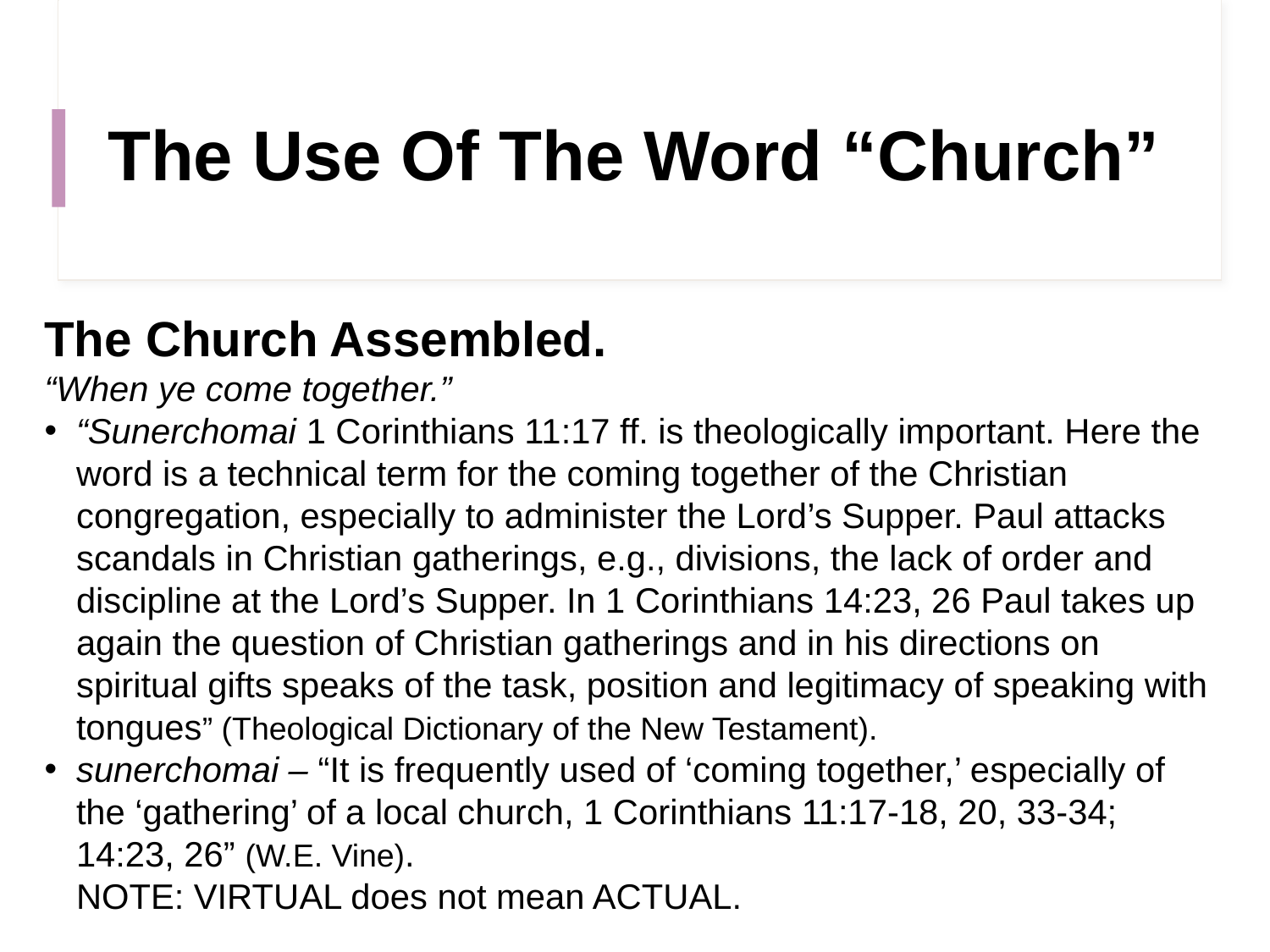

# The Use Of The Word “Church”
The Church Assembled.
“When ye come together.”
“Sunerchomai 1 Corinthians 11:17 ff. is theologically important. Here the word is a technical term for the coming together of the Christian congregation, especially to administer the Lord’s Supper. Paul attacks scandals in Christian gatherings, e.g., divisions, the lack of order and discipline at the Lord’s Supper. In 1 Corinthians 14:23, 26 Paul takes up again the question of Christian gatherings and in his directions on spiritual gifts speaks of the task, position and legitimacy of speaking with tongues” (Theological Dictionary of the New Testament).
sunerchomai – “It is frequently used of ‘coming together,’ especially of the ‘gathering’ of a local church, 1 Corinthians 11:17-18, 20, 33-34; 14:23, 26” (W.E. Vine).
NOTE: VIRTUAL does not mean ACTUAL.